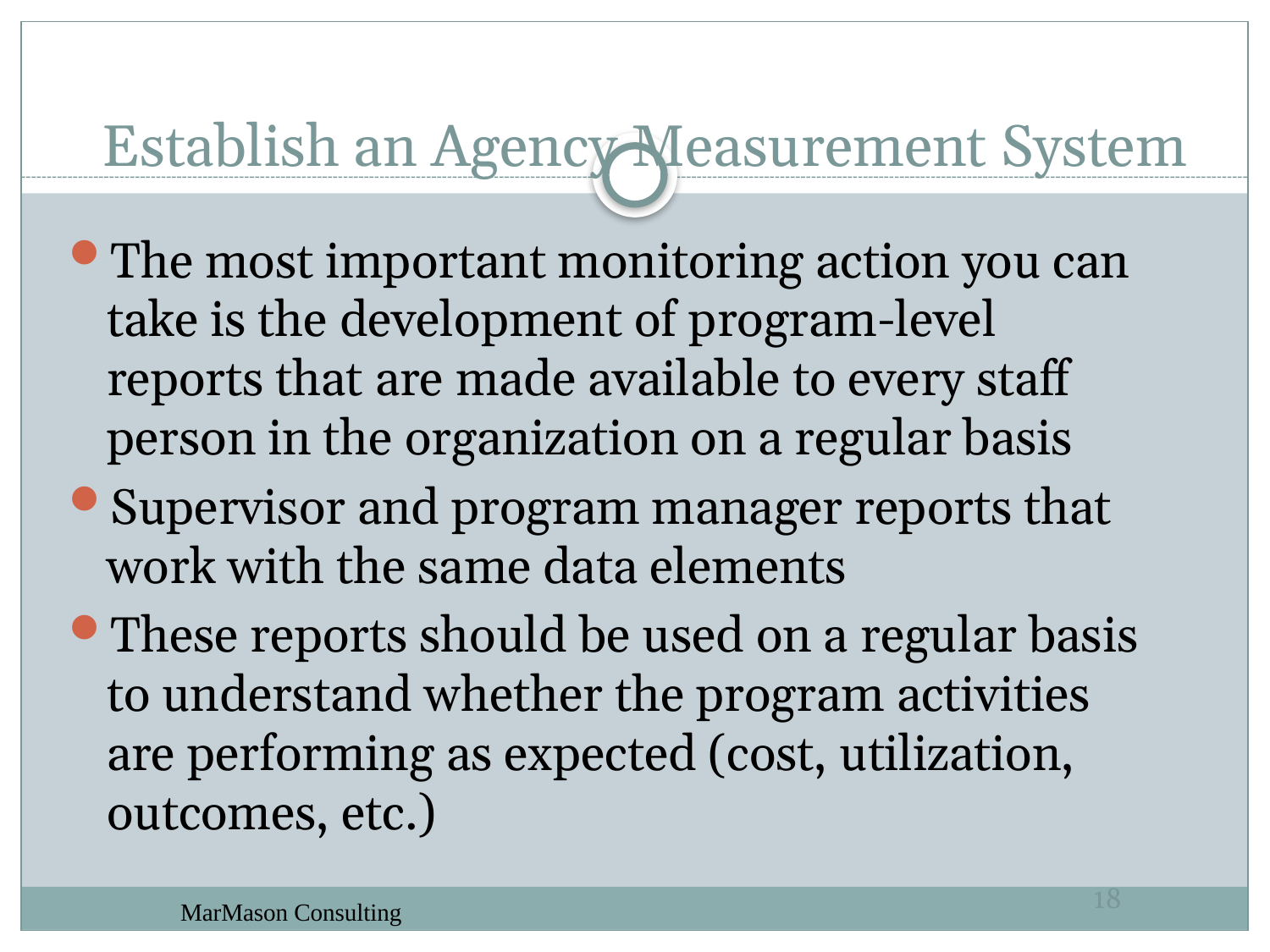

# Establish an Agency Measurement System
The most important monitoring action you can take is the development of program-level reports that are made available to every staff person in the organization on a regular basis
Supervisor and program manager reports that work with the same data elements
These reports should be used on a regular basis to understand whether the program activities are performing as expected (cost, utilization, outcomes, etc.)
18
MarMason Consulting